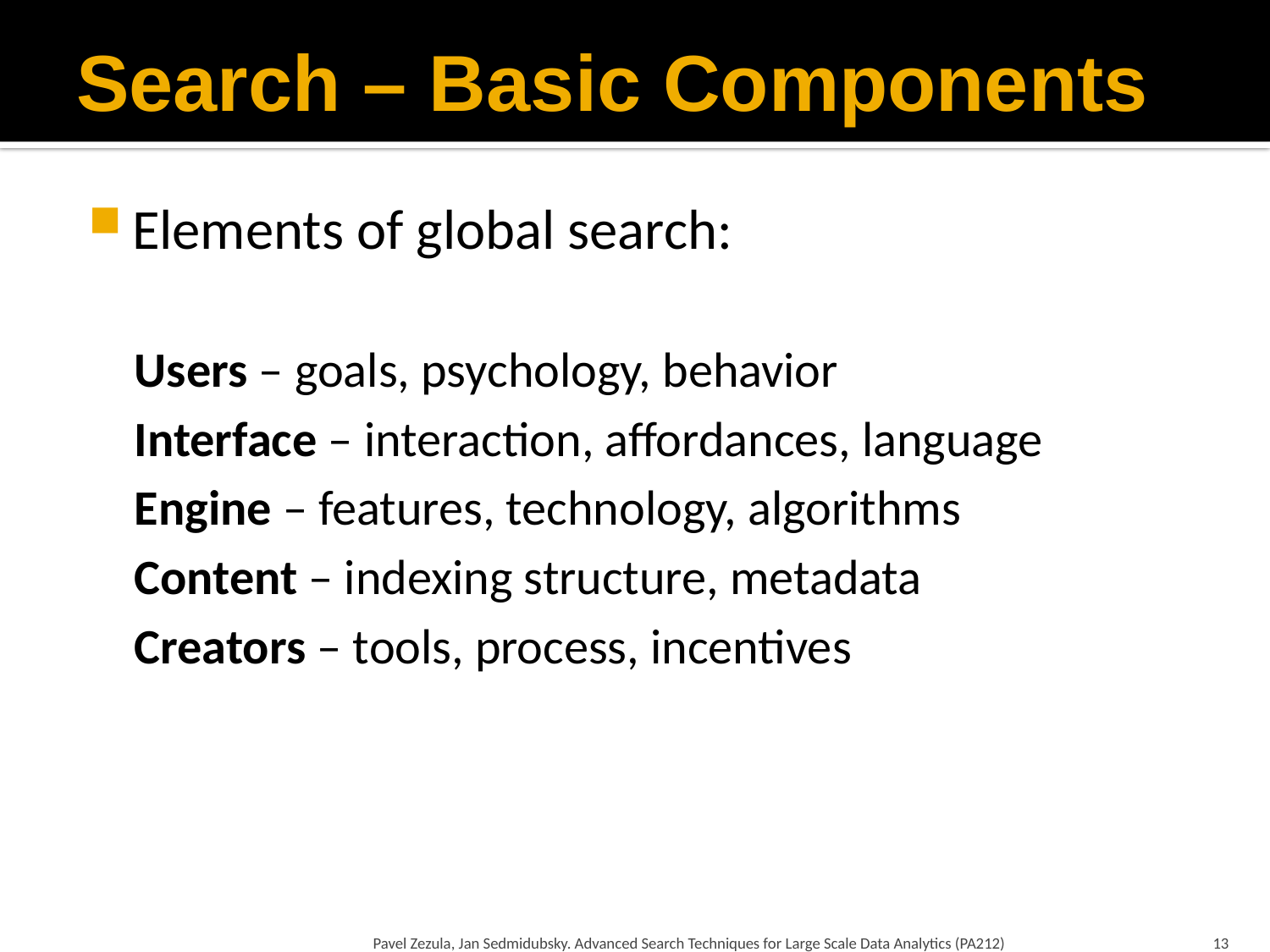

# Search – Basic Components
Elements of global search:

Users – goals, psychology, behavior
Interface – interaction, affordances, language
Engine – features, technology, algorithms
Content – indexing structure, metadata
Creators – tools, process, incentives
Pavel Zezula, Jan Sedmidubsky. Advanced Search Techniques for Large Scale Data Analytics (PA212)
13